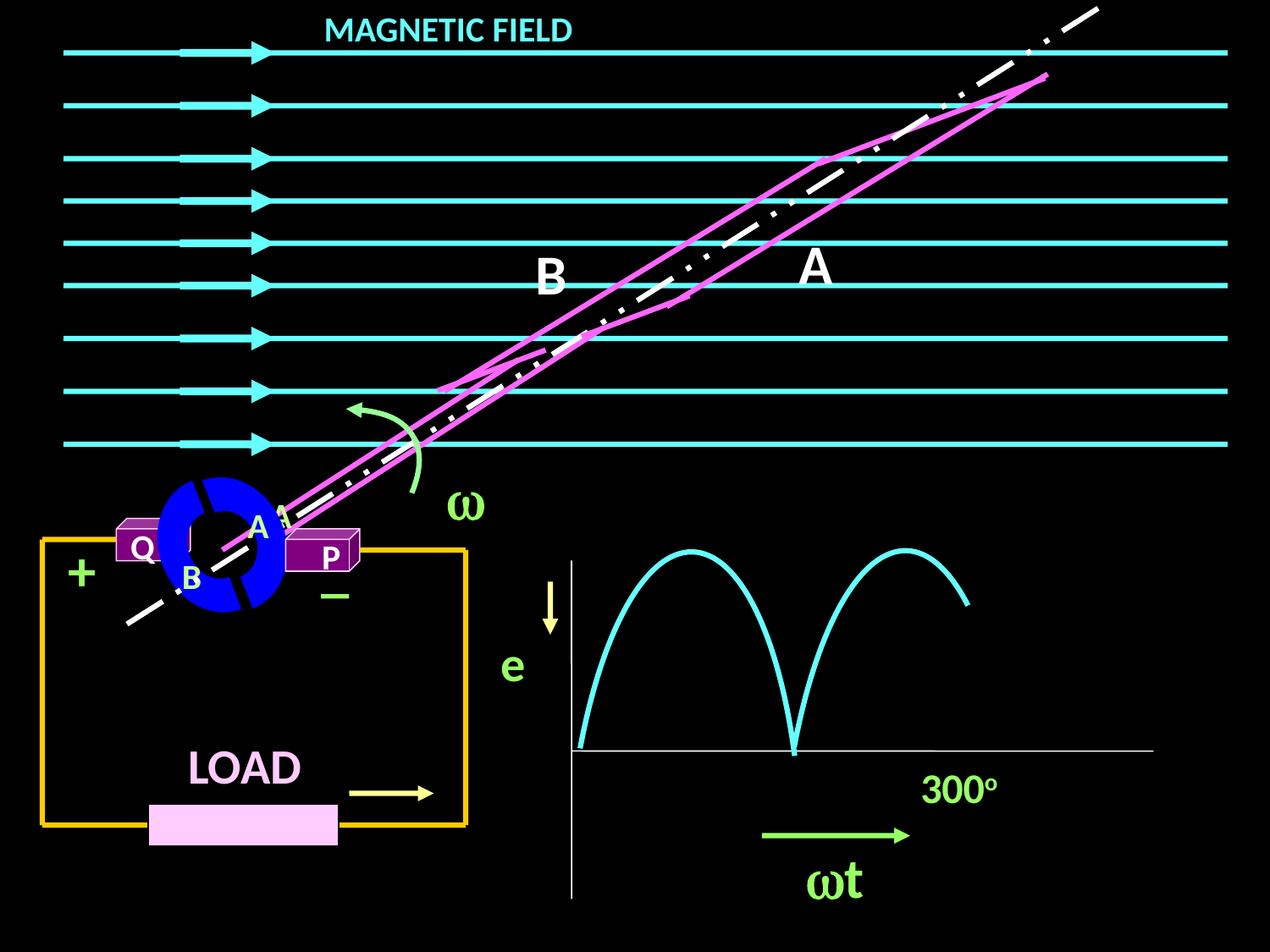

MAGNETIC FIELD

A
B

ω

A
A

Q
+

P
_

B

e

LOAD

300o

ωt